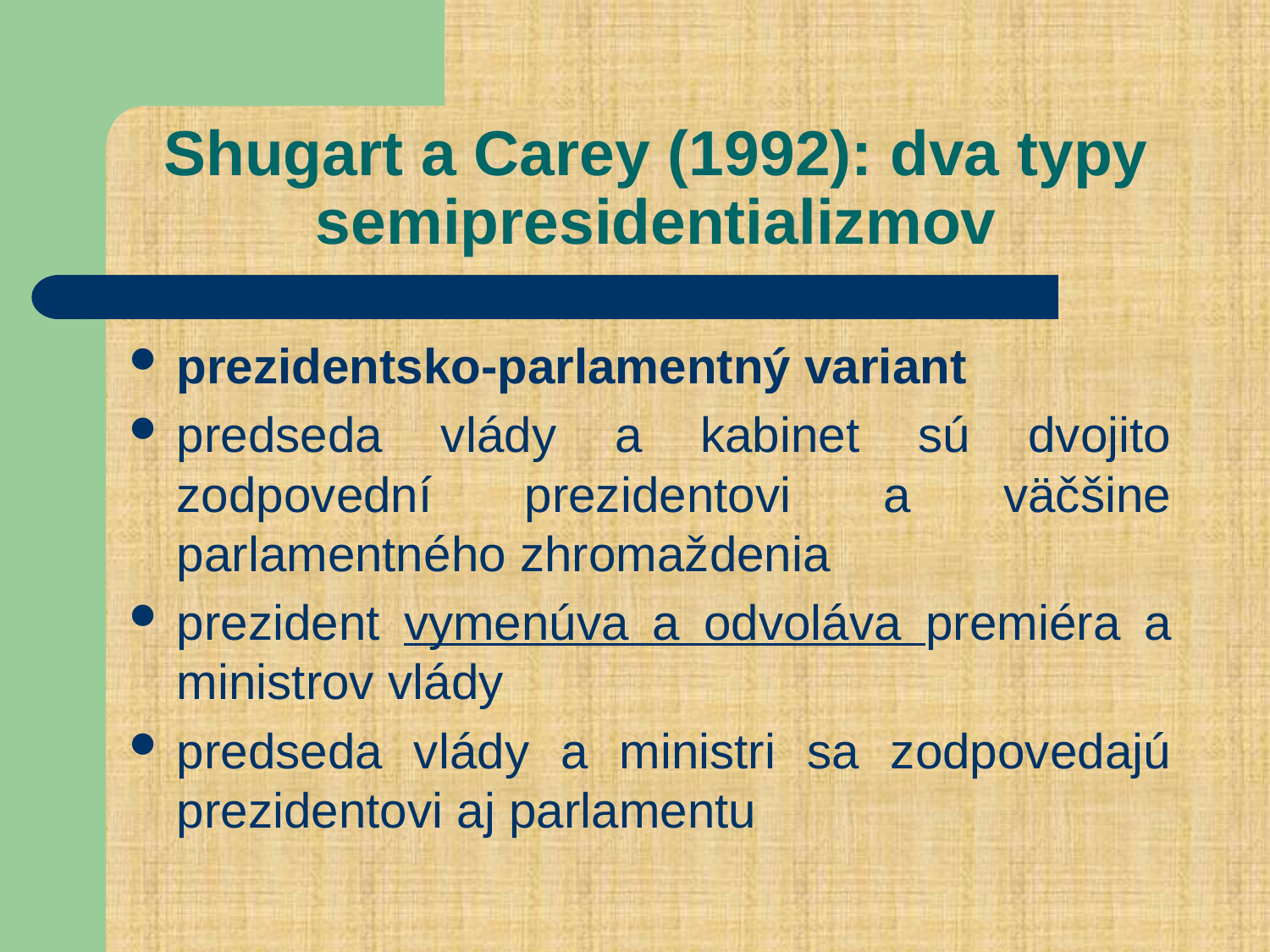

# Shugart a Carey (1992): dva typy semipresidentializmov
prezidentsko-parlamentný variant
predseda vlády a kabinet sú dvojito zodpovední prezidentovi a väčšine parlamentného zhromaždenia
prezident vymenúva a odvoláva premiéra a ministrov vlády
predseda vlády a ministri sa zodpovedajú prezidentovi aj parlamentu